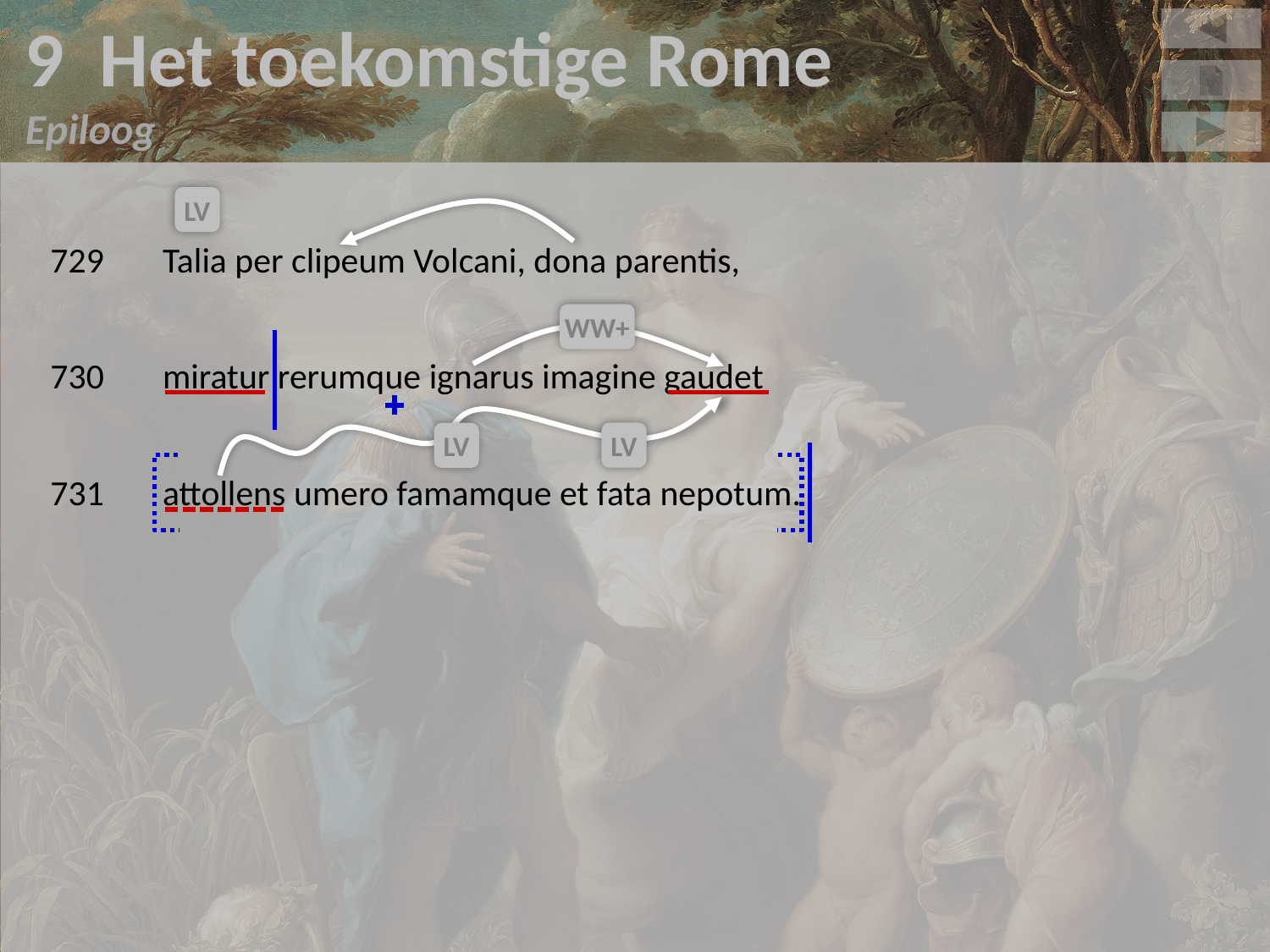

9  Het toekomstige Rome
Epiloog

v

729	Talia per clipeum Volcani, dona parentis,
730	miratur rerumque ignarus imagine gaudet
731	attollens umero famamque et fata nepotum.
LV

WW+

LV
LV